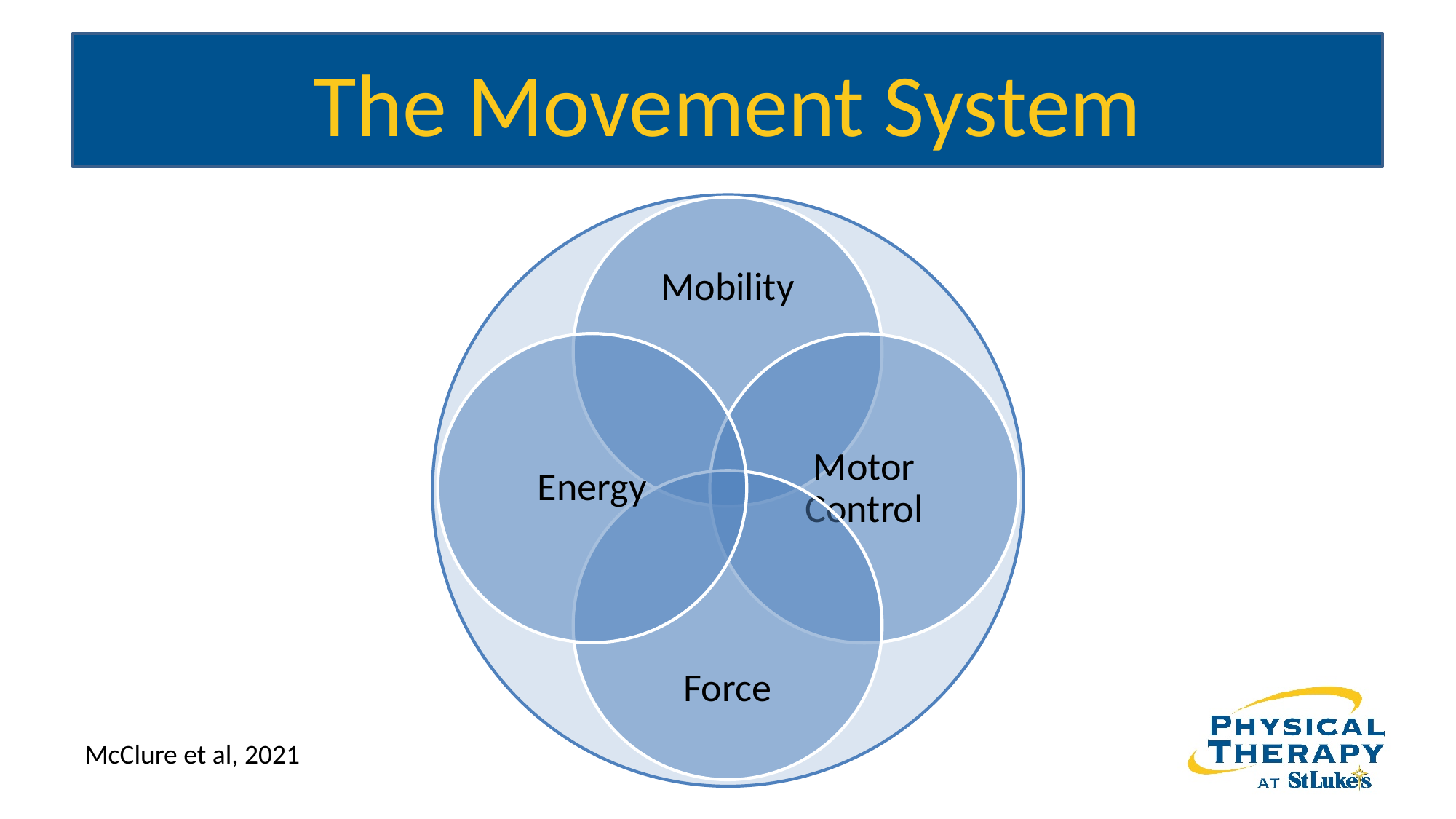

# The Movement System
Mobility
Motor Control
Force
Energy

McClure et al, 2021